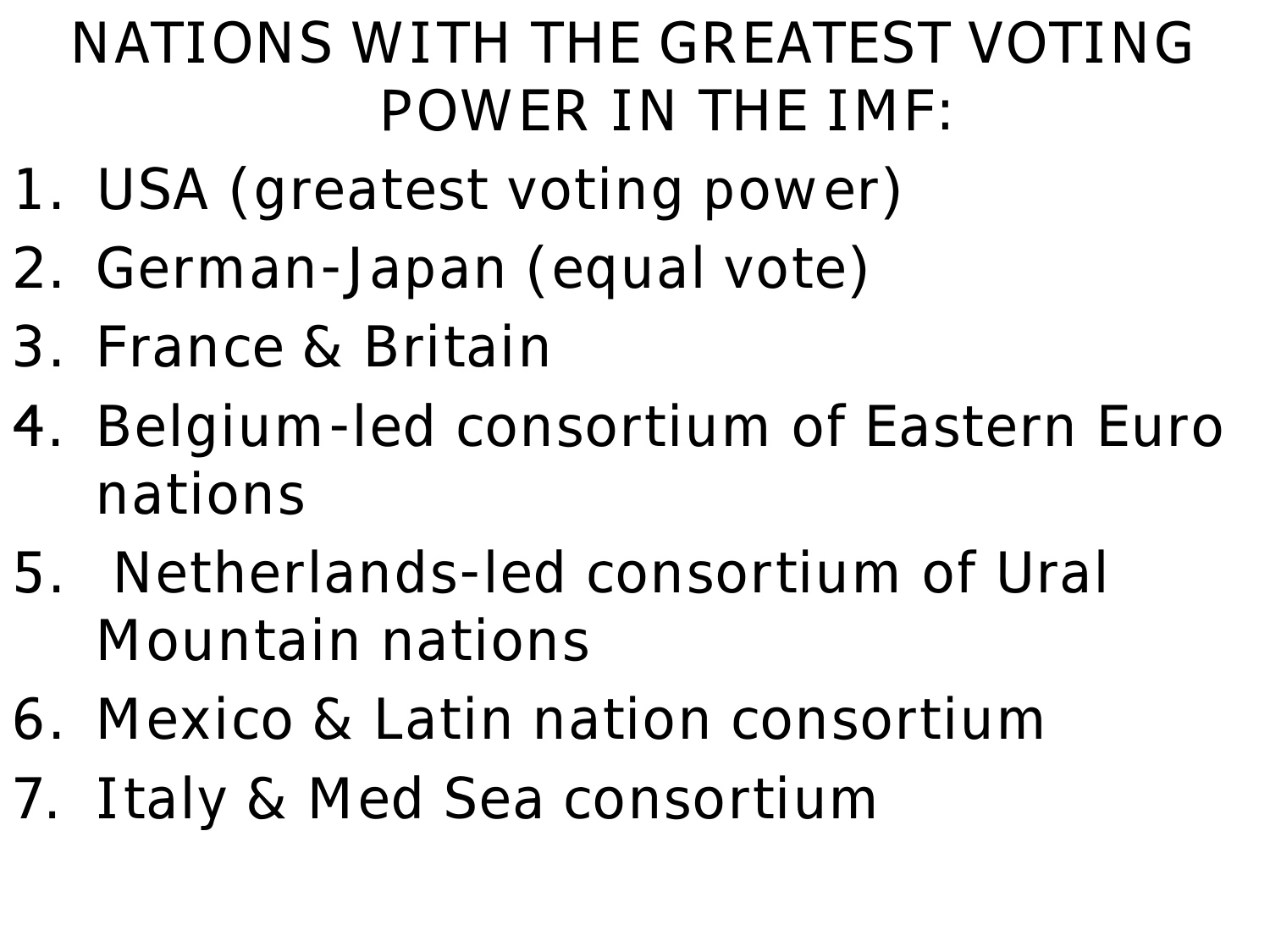

NATIONS WITH THE GREATEST VOTING POWER IN THE IMF:
USA (greatest voting power)
German-Japan (equal vote)
France & Britain
Belgium-led consortium of Eastern Euro nations
 Netherlands-led consortium of Ural Mountain nations
Mexico & Latin nation consortium
Italy & Med Sea consortium